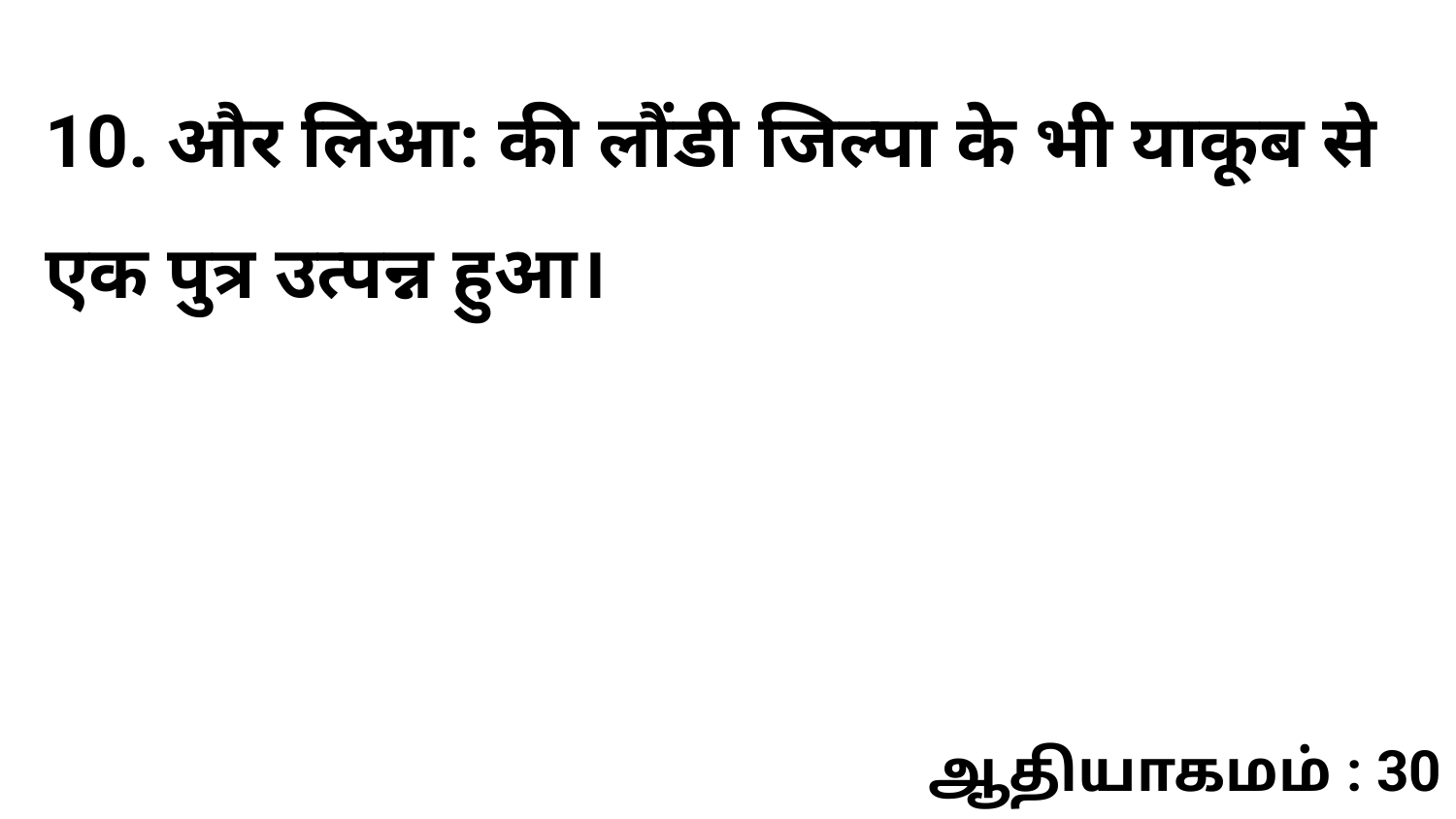

10. और लिआ: की लौंडी जिल्पा के भी याकूब से एक पुत्र उत्पन्न हुआ।
ஆதியாகமம் : 30